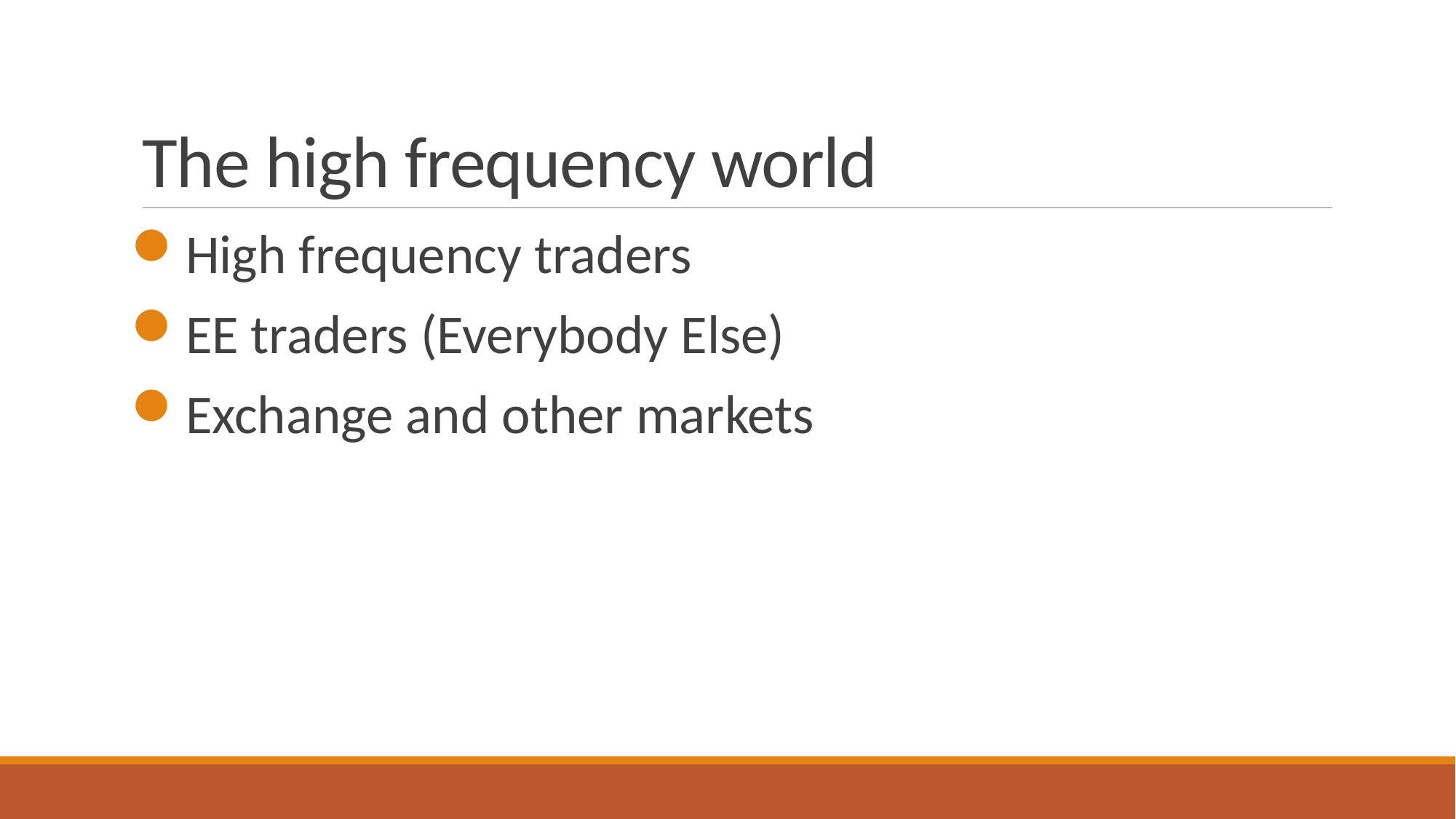

# The high frequency world
High frequency traders
EE traders (Everybody Else)
Exchange and other markets